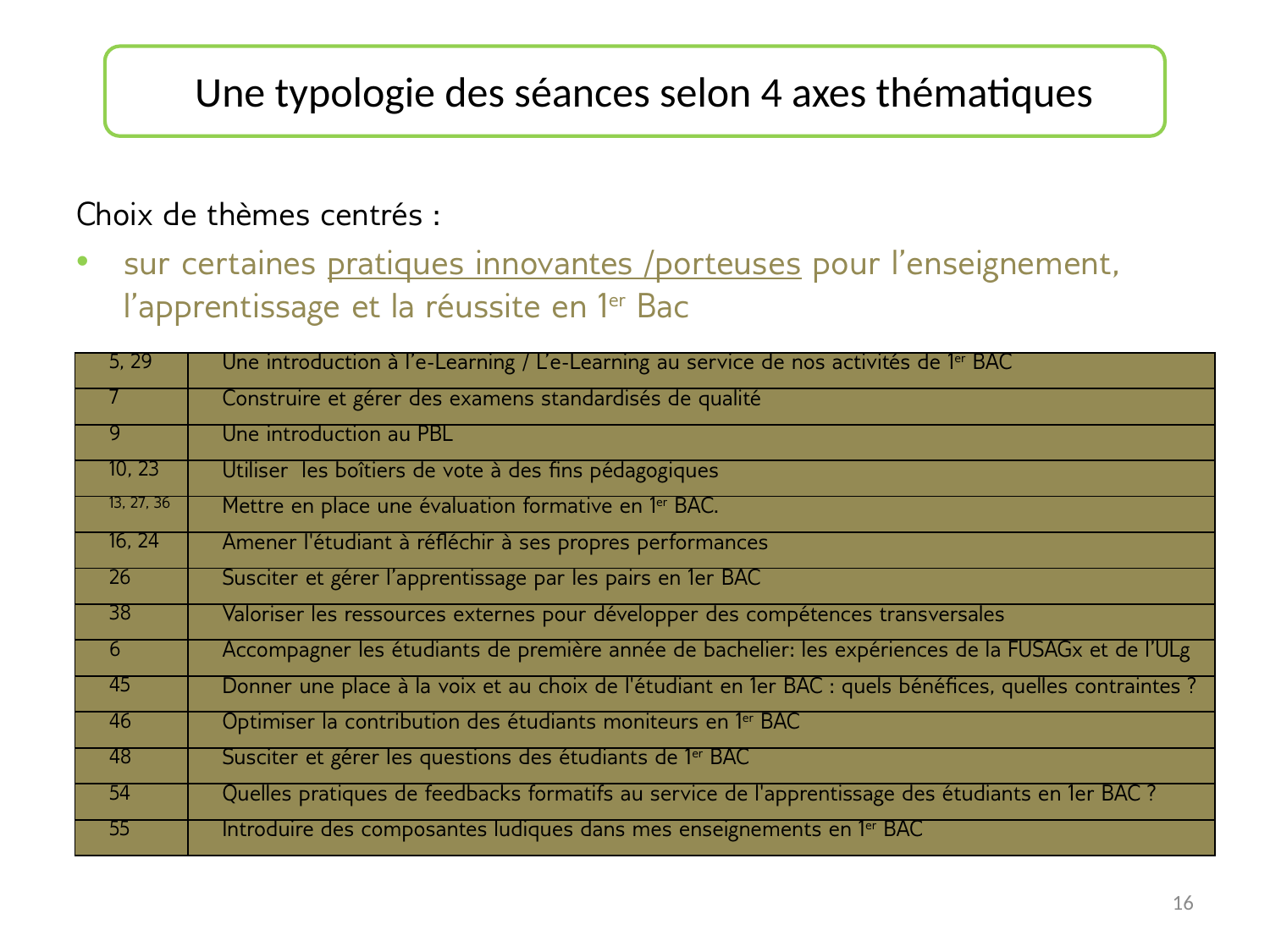

# Une typologie des séances selon 4 axes thématiques

Choix de thèmes centrés :
sur certaines pratiques innovantes /porteuses pour l’enseignement, l’apprentissage et la réussite en 1er Bac

| 5, 29 | Une introduction à l’e-Learning / L’e-Learning au service de nos activités de 1er BAC |
| --- | --- |
| 7 | Construire et gérer des examens standardisés de qualité |
| 9 | Une introduction au PBL |
| 10, 23 | Utiliser les boîtiers de vote à des fins pédagogiques |
| 13, 27, 36 | Mettre en place une évaluation formative en 1er BAC. |
| 16, 24 | Amener l'étudiant à réfléchir à ses propres performances |
| 26 | Susciter et gérer l’apprentissage par les pairs en 1er BAC |
| 38 | Valoriser les ressources externes pour développer des compétences transversales |
| 6 | Accompagner les étudiants de première année de bachelier: les expériences de la FUSAGx et de l’ULg |
| 45 | Donner une place à la voix et au choix de l'étudiant en 1er BAC : quels bénéfices, quelles contraintes ? |
| 46 | Optimiser la contribution des étudiants moniteurs en 1er BAC |
| 48 | Susciter et gérer les questions des étudiants de 1er BAC |
| 54 | Quelles pratiques de feedbacks formatifs au service de l'apprentissage des étudiants en 1er BAC ? |
| 55 | Introduire des composantes ludiques dans mes enseignements en 1er BAC |
16